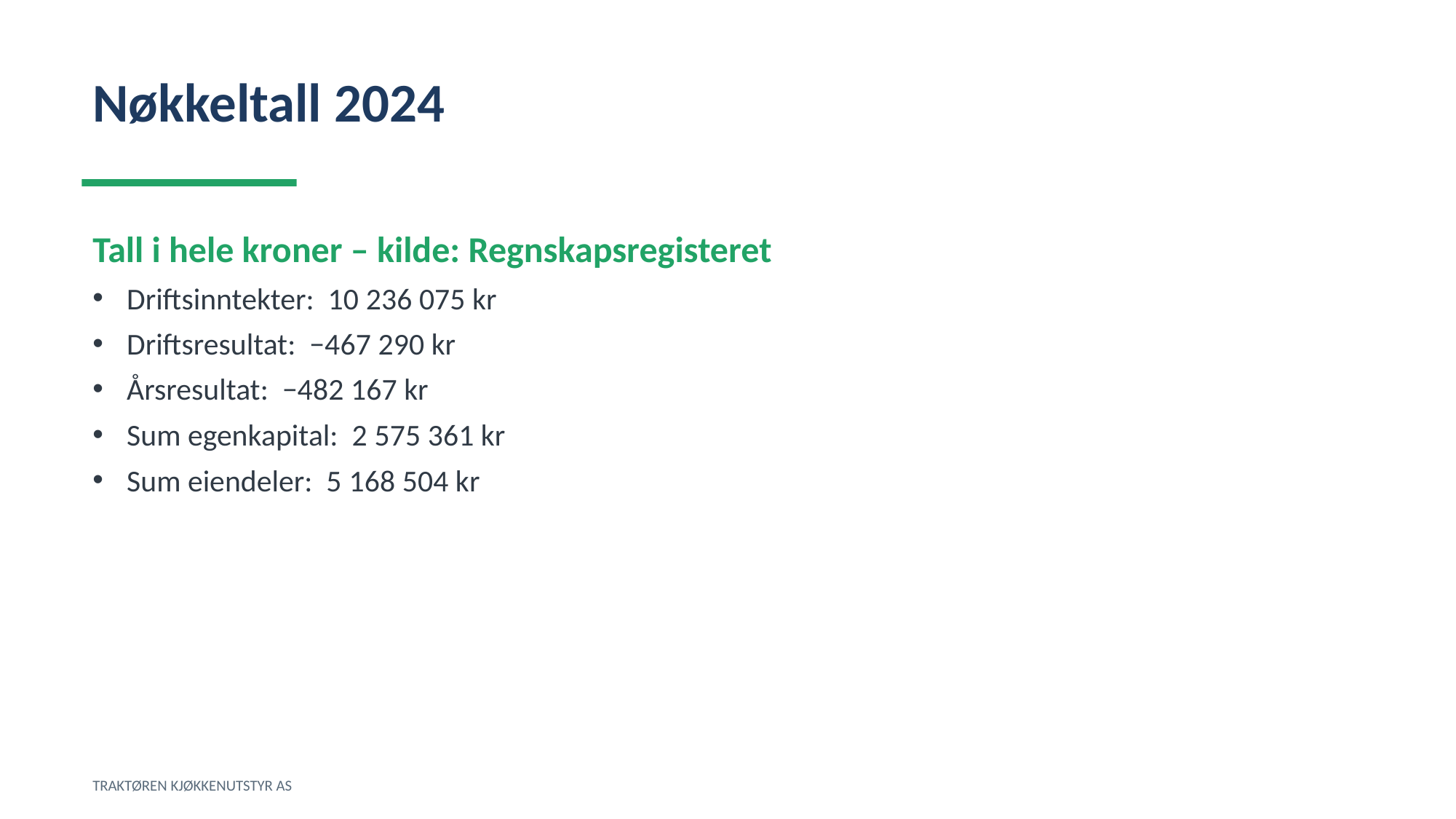

Nøkkeltall 2024

Tall i hele kroner – kilde: Regnskapsregisteret
Driftsinntekter:  10 236 075 kr
Driftsresultat:  −467 290 kr
Årsresultat:  −482 167 kr
Sum egenkapital:  2 575 361 kr
Sum eiendeler:  5 168 504 kr
TRAKTØREN KJØKKENUTSTYR AS